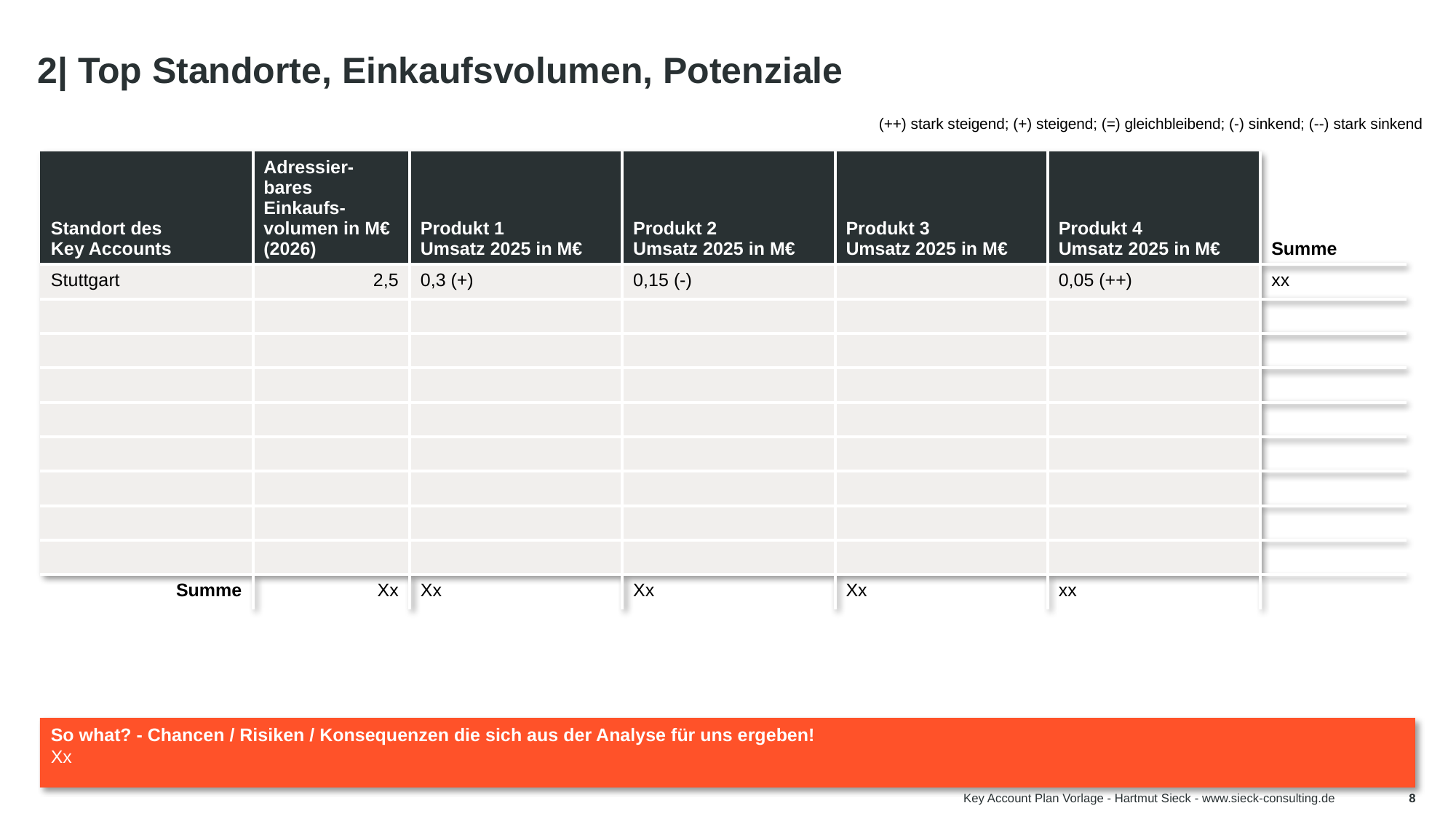

# 2| Top Standorte, Einkaufsvolumen, Potenziale
(++) stark steigend; (+) steigend; (=) gleichbleibend; (-) sinkend; (--) stark sinkend
| Standort des Key Accounts | Adressier-bares Einkaufs- volumen in M€ (2026) | Produkt 1 Umsatz 2025 in M€ | Produkt 2 Umsatz 2025 in M€ | Produkt 3 Umsatz 2025 in M€ | Produkt 4 Umsatz 2025 in M€ | Summe |
| --- | --- | --- | --- | --- | --- | --- |
| Stuttgart | 2,5 | 0,3 (+) | 0,15 (-) |  | 0,05 (++) | xx |
|  |  |  |  |  |  |  |
|  |  |  |  |  |  |  |
|  |  |  |  |  |  |  |
|  |  |  |  |  |  |  |
|  |  |  |  |  |  |  |
|  |  |  |  |  |  |  |
|  |  |  |  |  |  |  |
|  |  |  |  |  |  |  |
| Summe | Xx | Xx | Xx | Xx | xx |  |
Tipp:
Fokussiere dich hier auf die – für dich – wichtigsten Standorte, Niederlassungen, Werke oder auch Landesgesellschaften deines Key Accounts.

Bei den Produkten fokussieren sich viele Anwender auf die wichtigsten Produkte oder auch Produktgruppen bzw. Services.
So what? - Chancen / Risiken / Konsequenzen die sich aus der Analyse für uns ergeben!
Xx
Key Account Plan Vorlage - Hartmut Sieck - www.sieck-consulting.de
8